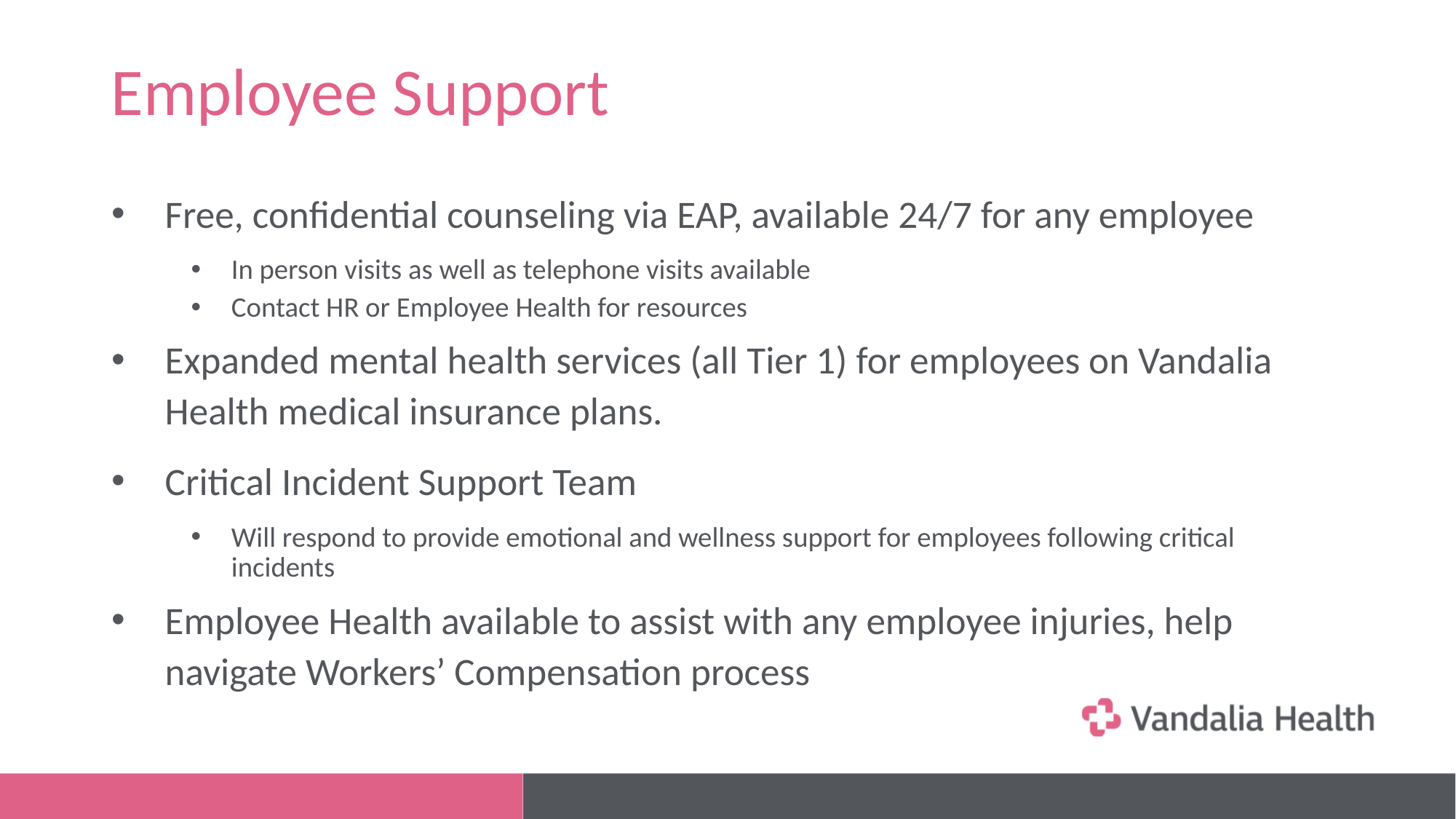

# Employee Support
Free, confidential counseling via EAP, available 24/7 for any employee
In person visits as well as telephone visits available
Contact HR or Employee Health for resources
Expanded mental health services (all Tier 1) for employees on Vandalia Health medical insurance plans.
Critical Incident Support Team
Will respond to provide emotional and wellness support for employees following critical incidents
Employee Health available to assist with any employee injuries, help navigate Workers’ Compensation process